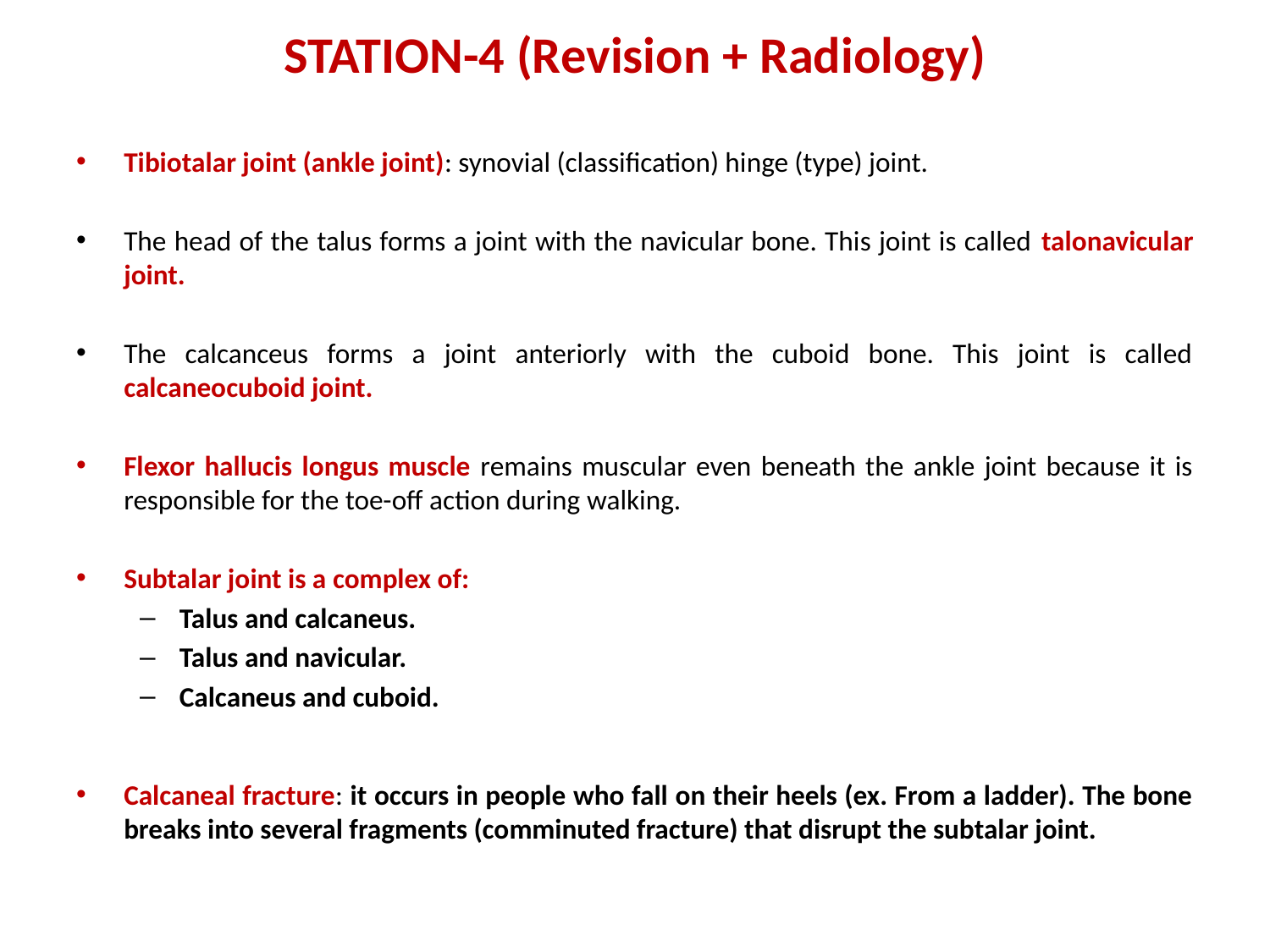

# STATION-4 (Revision + Radiology)
Tibiotalar joint (ankle joint): synovial (classification) hinge (type) joint.

The head of the talus forms a joint with the navicular bone. This joint is called talonavicular joint.

The calcanceus forms a joint anteriorly with the cuboid bone. This joint is called calcaneocuboid joint.

Flexor hallucis longus muscle remains muscular even beneath the ankle joint because it is responsible for the toe-off action during walking.

Subtalar joint is a complex of:
Talus and calcaneus.
Talus and navicular.
Calcaneus and cuboid.

Calcaneal fracture: it occurs in people who fall on their heels (ex. From a ladder). The bone breaks into several fragments (comminuted fracture) that disrupt the subtalar joint.